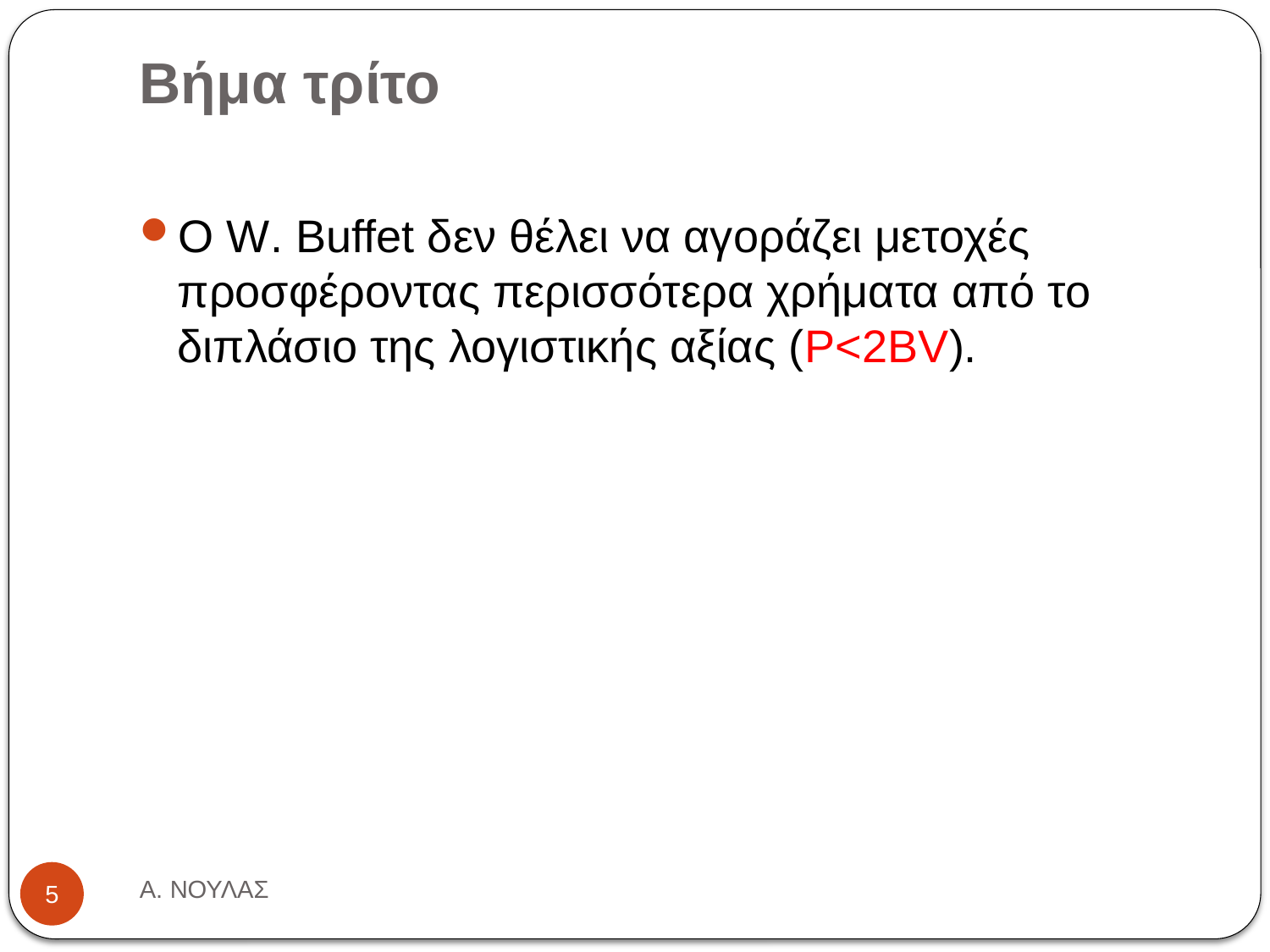

# Βήμα τρίτο
Ο W. Buffet δεν θέλει να αγοράζει μετοχές προσφέροντας περισσότερα χρήματα από το διπλάσιο της λογιστικής αξίας (Ρ<2BV).
Α. ΝΟΥΛΑΣ
5